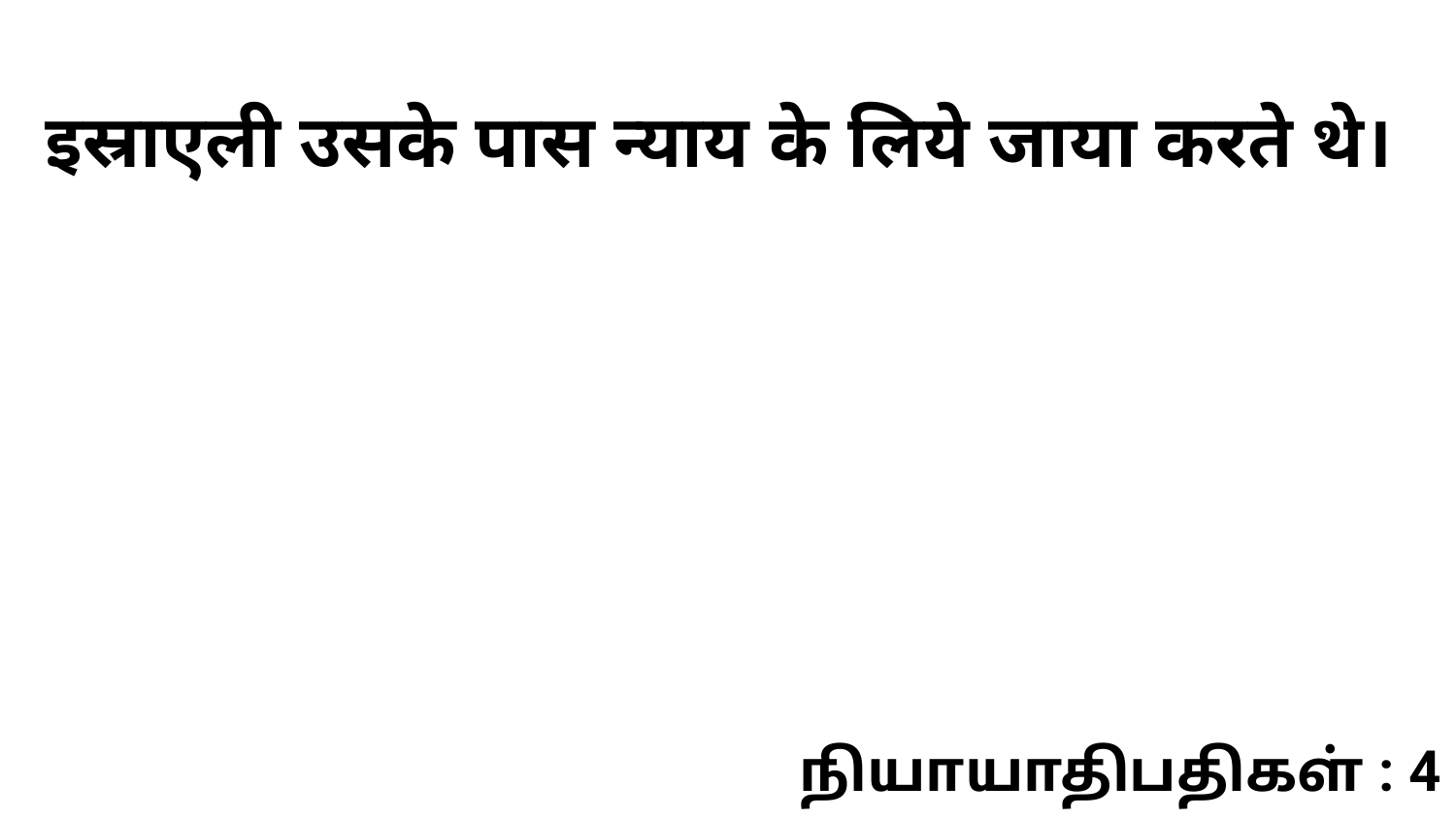

इस्राएली उसके पास न्याय के लिये जाया करते थे।
நியாயாதிபதிகள் : 4